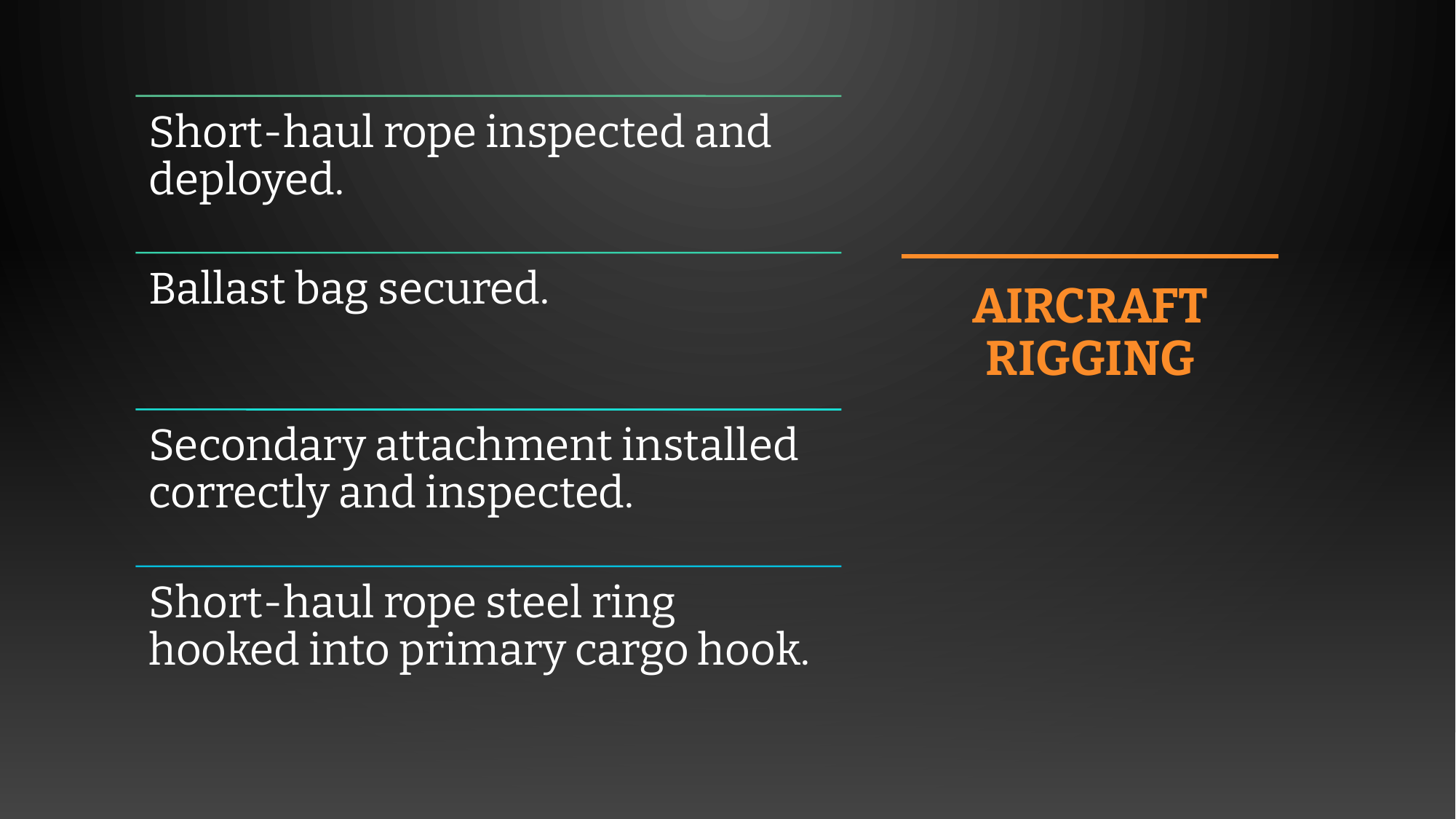

Short-haul rope inspected and deployed.
Ballast bag secured.
Secondary attachment installed correctly and inspected.
Short-haul rope steel ring hooked into primary cargo hook.

# AIRCRAFT RIGGING